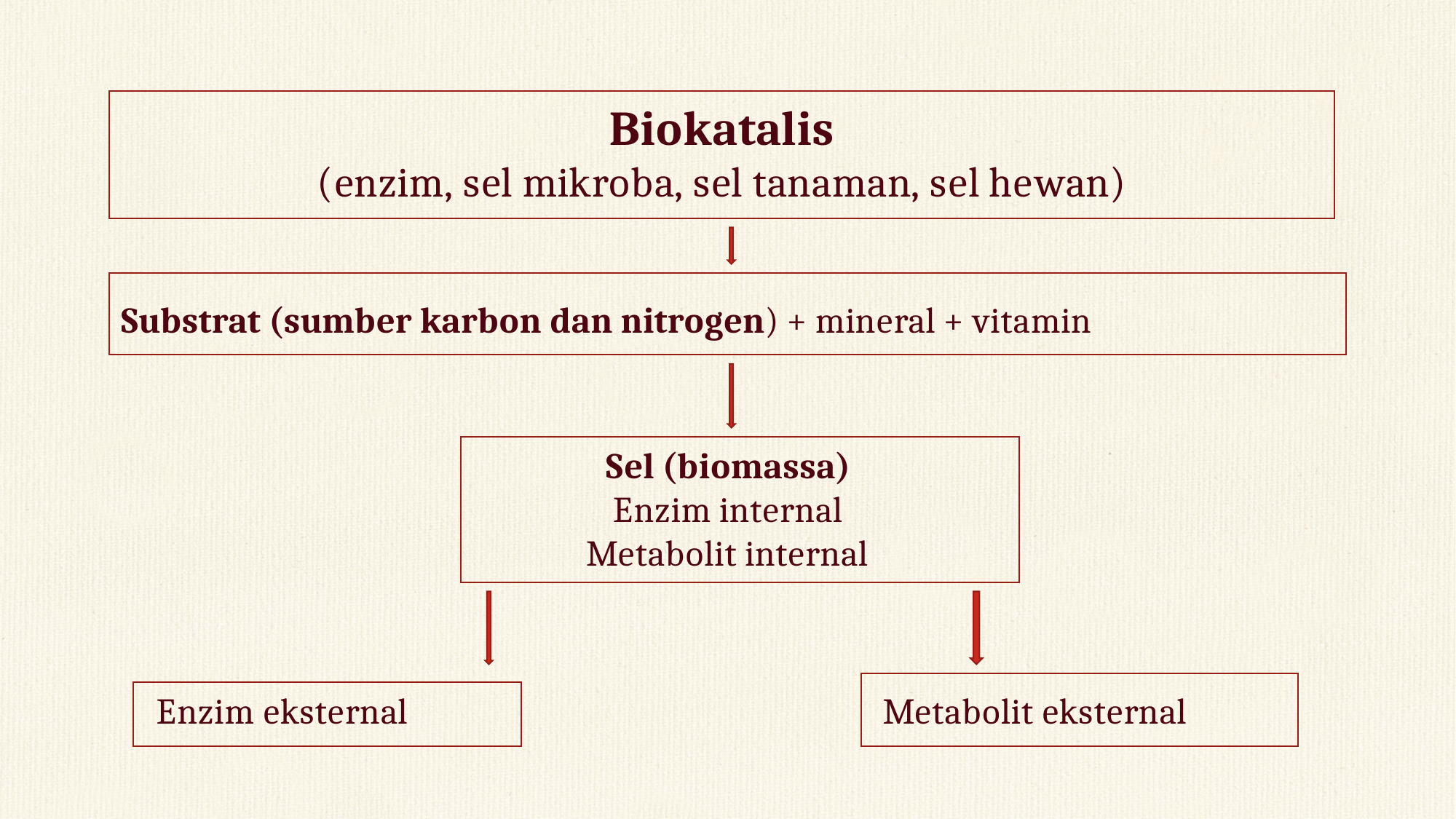

Biokatalis
(enzim, sel mikroba, sel tanaman, sel hewan)

Substrat (sumber karbon dan nitrogen) + mineral + vitamin

Sel (biomassa)
Enzim internal
Metabolit internal

Enzim eksternal
Metabolit eksternal